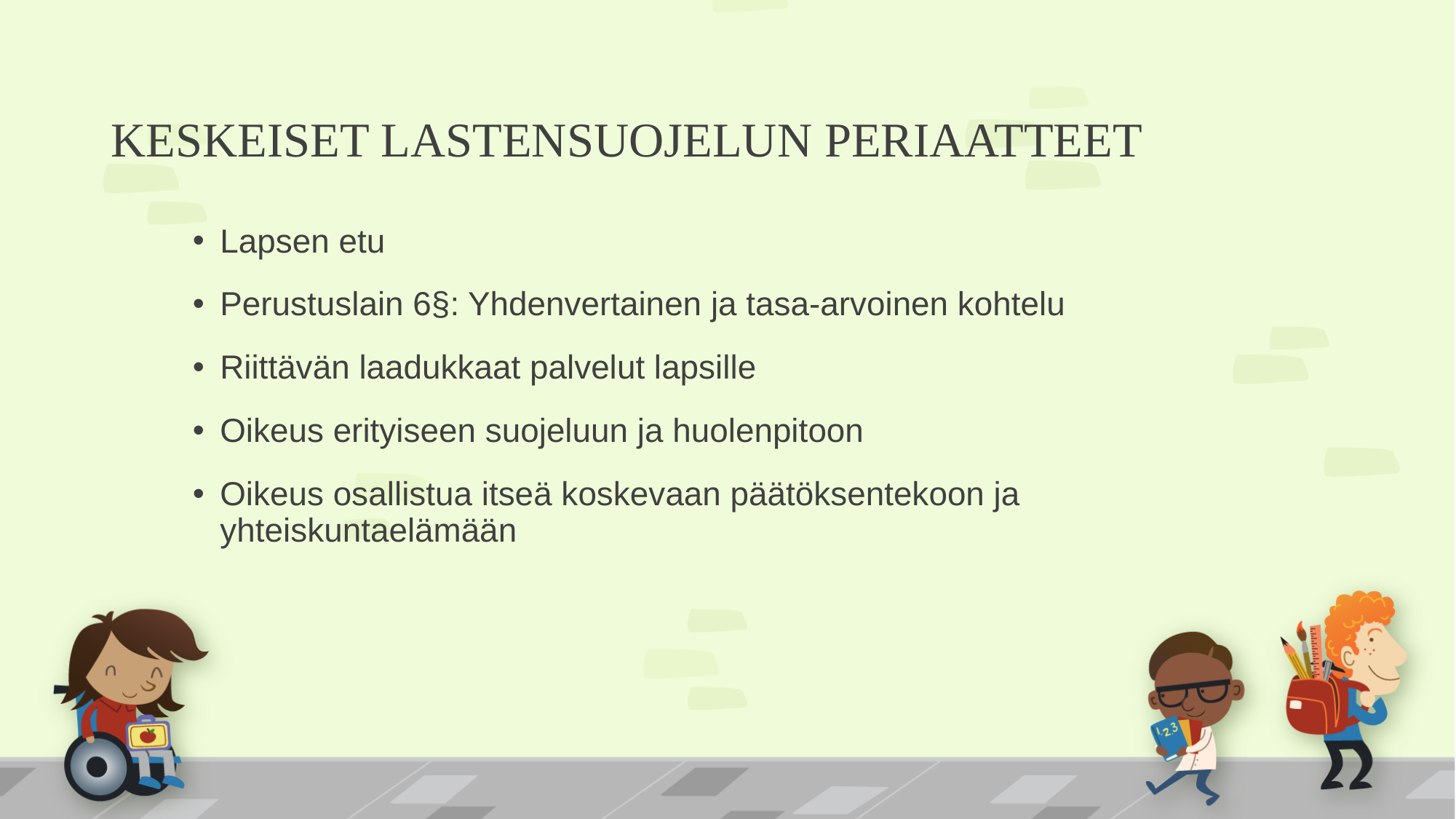

# KESKEISET LASTENSUOJELUN PERIAATTEET
Lapsen etu
Perustuslain 6§: Yhdenvertainen ja tasa-arvoinen kohtelu
Riittävän laadukkaat palvelut lapsille
Oikeus erityiseen suojeluun ja huolenpitoon
Oikeus osallistua itseä koskevaan päätöksentekoon ja yhteiskuntaelämään